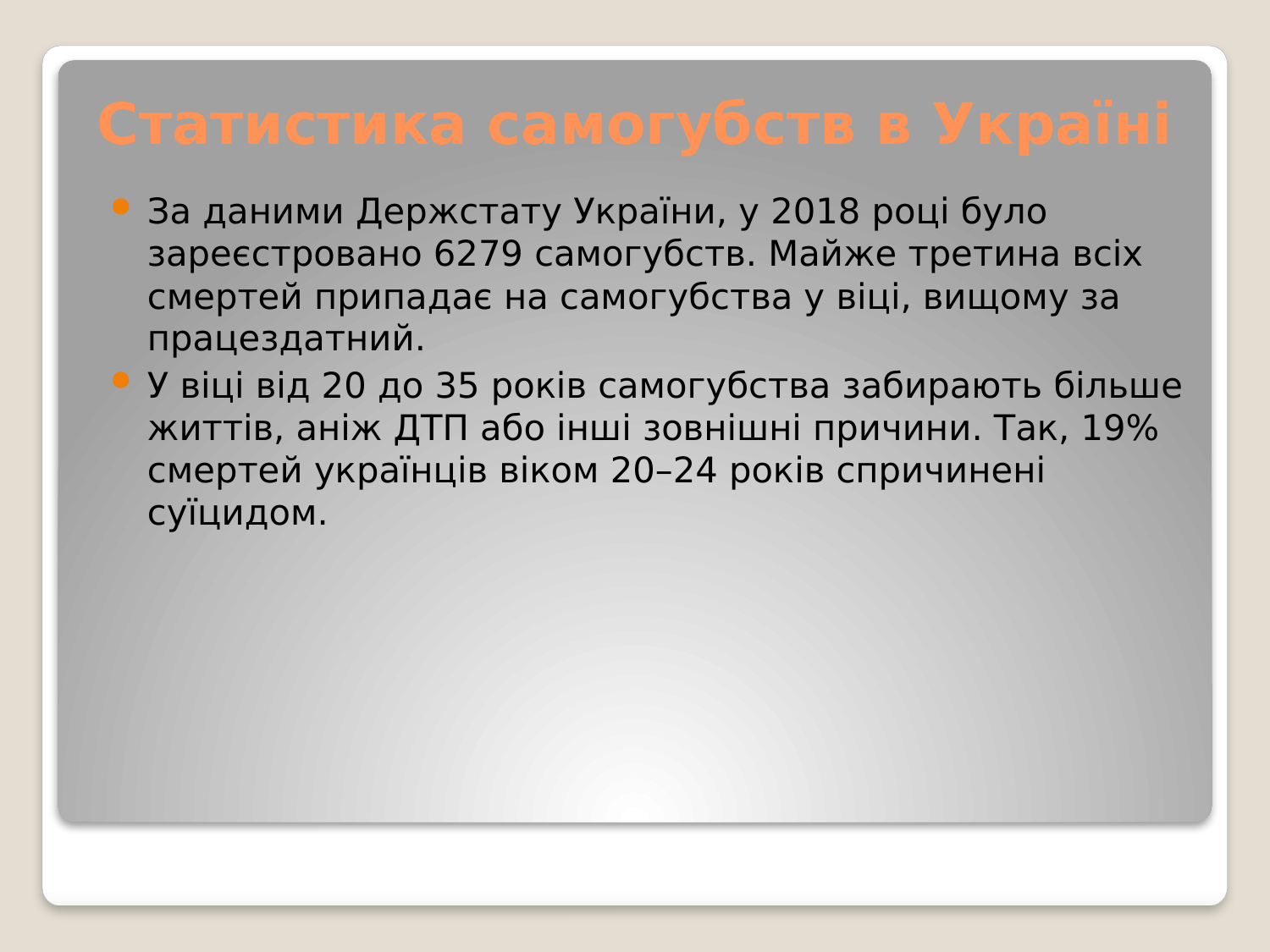

# Статистика самогубств в Україні
За даними Держстату України, у 2018 році було зареєстровано 6279 самогубств. Майже третина всіх смертей припадає на самогубства у віці, вищому за працездатний.
У віці від 20 до 35 років самогубства забирають більше життів, аніж ДТП або інші зовнішні причини. Так, 19% смертей українців віком 20–24 років спричинені суїцидом.